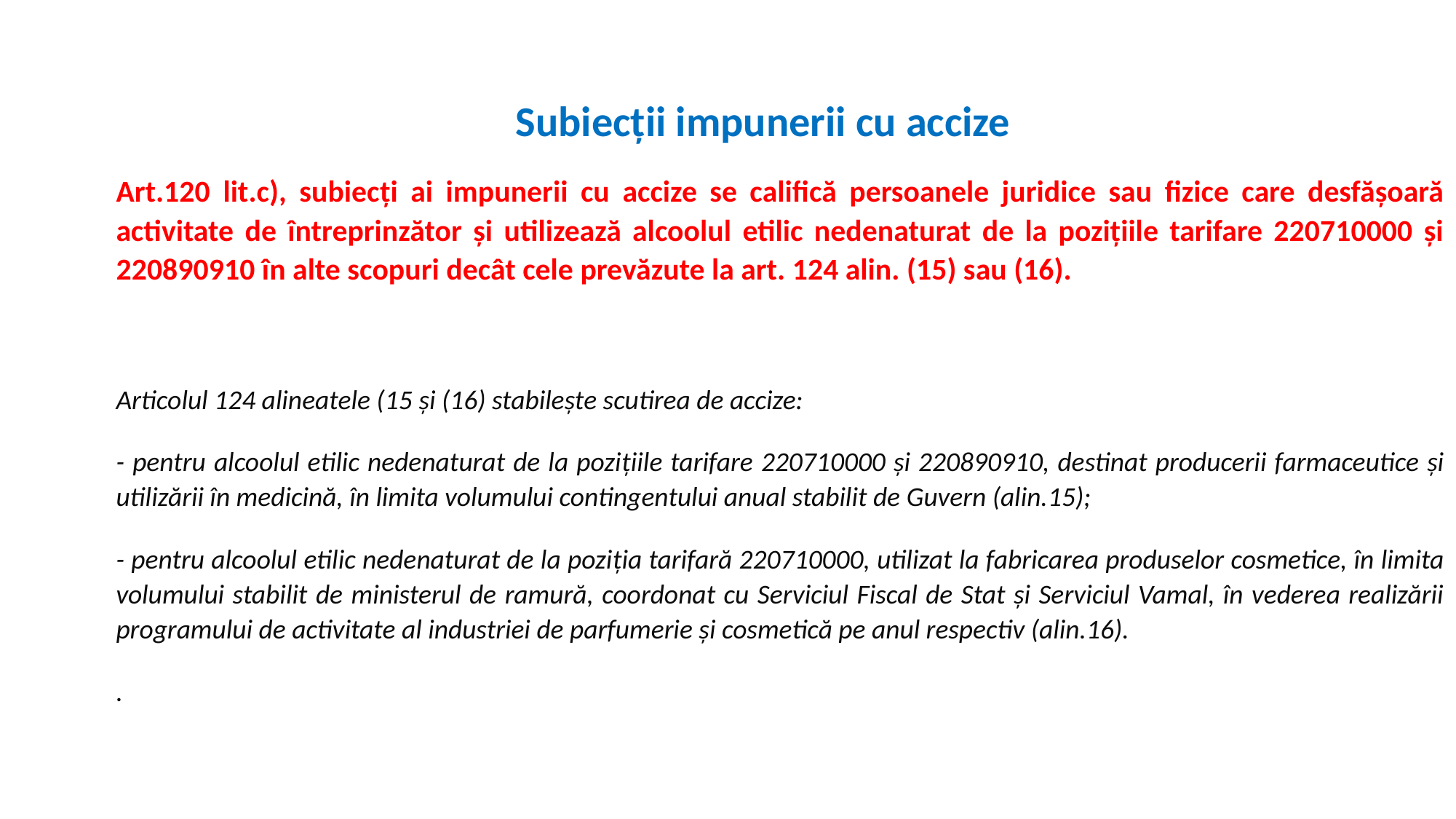

# Subiecții impunerii cu accize
Art.120 lit.c), subiecţi ai impunerii cu accize se califică persoanele juridice sau fizice care desfășoară activitate de întreprinzător și utilizează alcoolul etilic nedenaturat de la pozițiile tarifare 220710000 și 220890910 în alte scopuri decât cele prevăzute la art. 124 alin. (15) sau (16).

Articolul 124 alineatele (15 și (16) stabilește scutirea de accize:
- pentru alcoolul etilic nedenaturat de la poziţiile tarifare 220710000 şi 220890910, destinat producerii farmaceutice şi utilizării în medicină, în limita volumului contingentului anual stabilit de Guvern (alin.15);
- pentru alcoolul etilic nedenaturat de la poziţia tarifară 220710000, utilizat la fabricarea produselor cosmetice, în limita volumului stabilit de ministerul de ramură, coordonat cu Serviciul Fiscal de Stat şi Serviciul Vamal, în vederea realizării programului de activitate al industriei de parfumerie şi cosmetică pe anul respectiv (alin.16).
.